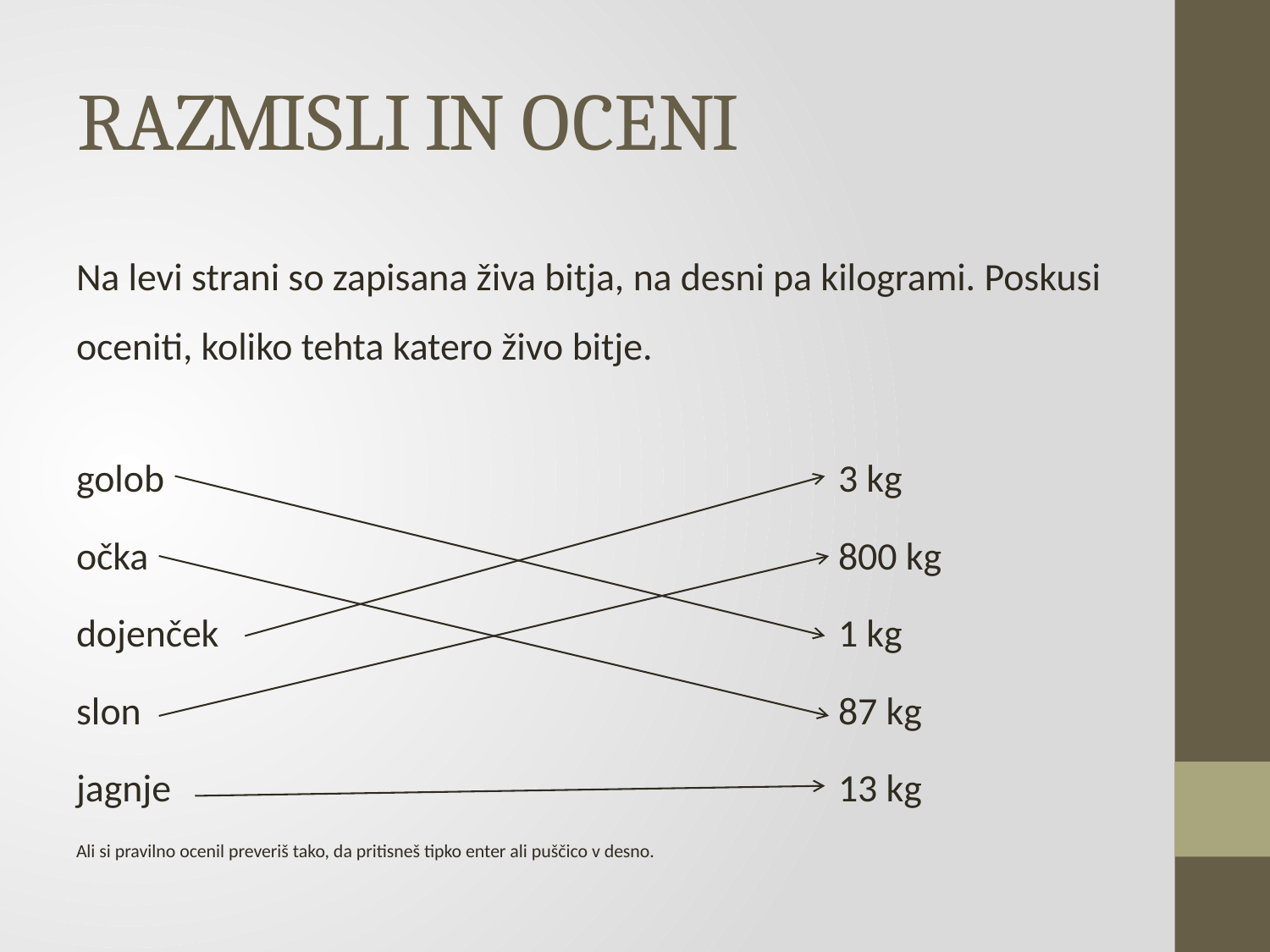

# RAZMISLI IN OCENI
Na levi strani so zapisana živa bitja, na desni pa kilogrami. Poskusi oceniti, koliko tehta katero živo bitje.

golob						3 kg
očka						800 kg
dojenček					1 kg
slon						87 kg
jagnje						13 kg

Ali si pravilno ocenil preveriš tako, da pritisneš tipko enter ali puščico v desno.